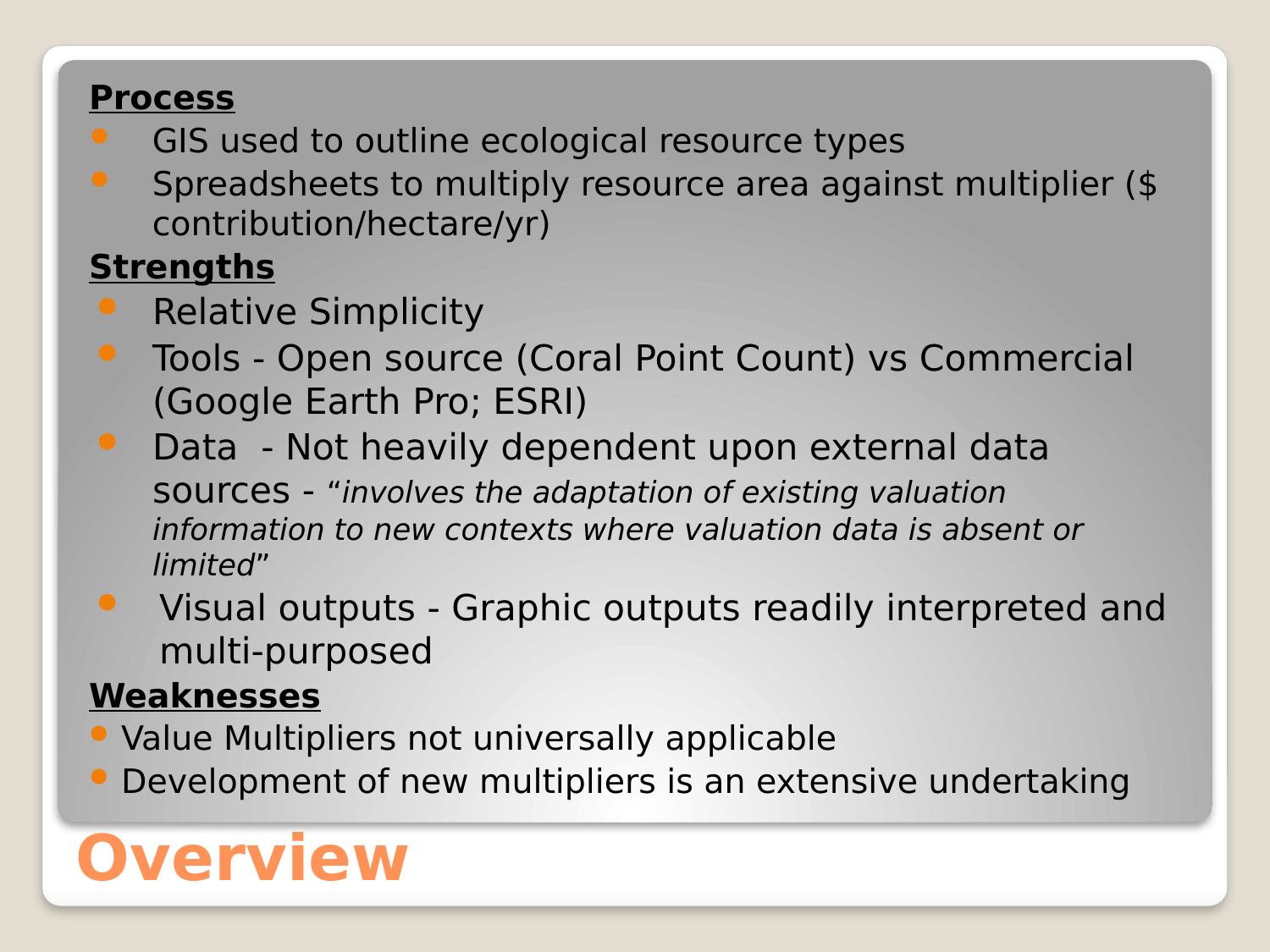

Process
GIS used to outline ecological resource types
Spreadsheets to multiply resource area against multiplier ($ contribution/hectare/yr)
Strengths
Relative Simplicity
Tools - Open source (Coral Point Count) vs Commercial (Google Earth Pro; ESRI)
Data  - Not heavily dependent upon external data sources - “involves the adaptation of existing valuation information to new contexts where valuation data is absent or limited”
Visual outputs - Graphic outputs readily interpreted and multi-purposed
Weaknesses
Value Multipliers not universally applicable
Development of new multipliers is an extensive undertaking
# Overview